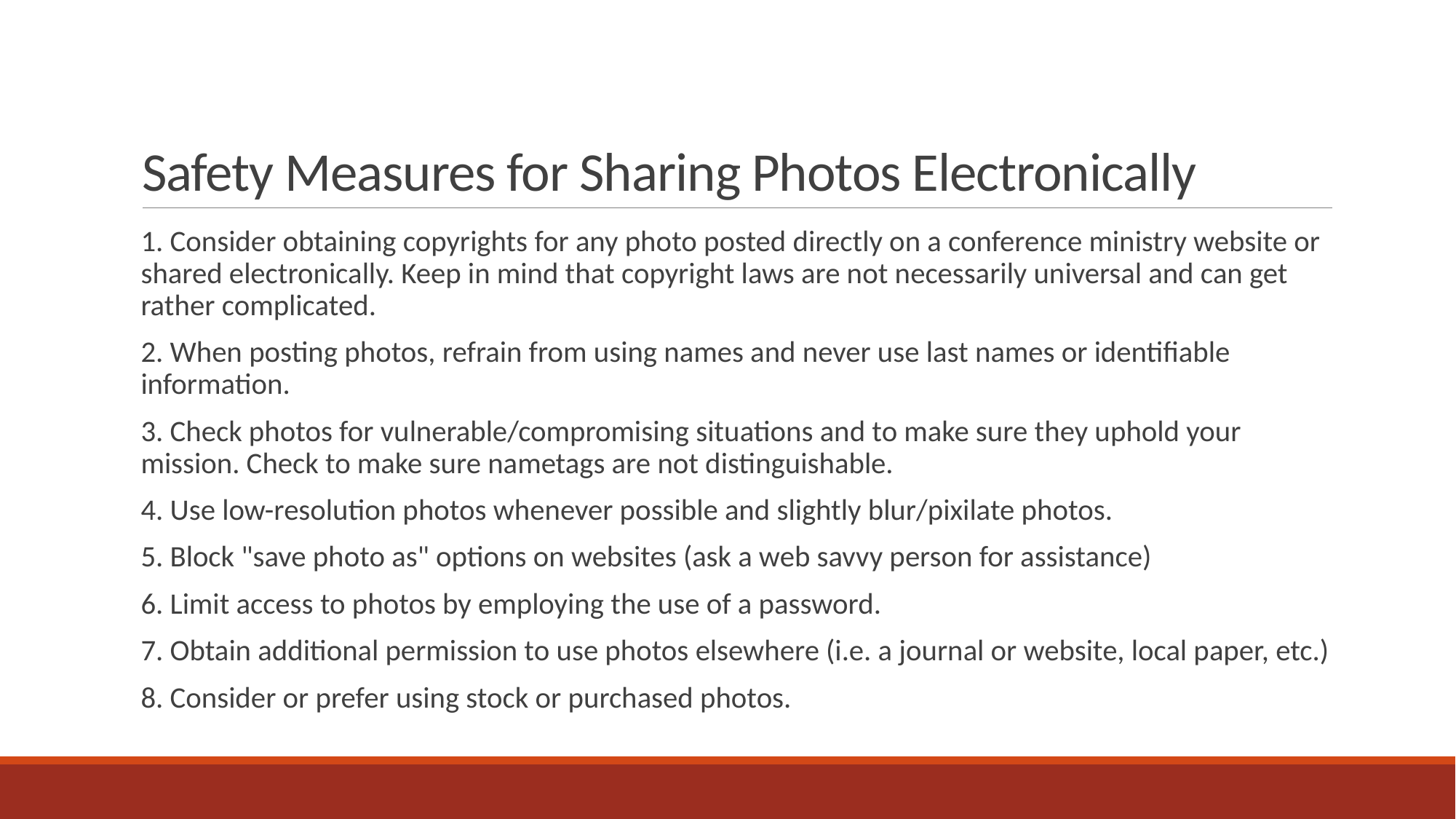

# Safety Measures for Sharing Photos Electronically
1. Consider obtaining copyrights for any photo posted directly on a conference ministry website or shared electronically. Keep in mind that copyright laws are not necessarily universal and can get rather complicated.
2. When posting photos, refrain from using names and never use last names or identifiable information.
3. Check photos for vulnerable/compromising situations and to make sure they uphold your mission. Check to make sure nametags are not distinguishable.
4. Use low-resolution photos whenever possible and slightly blur/pixilate photos.
5. Block "save photo as" options on websites (ask a web savvy person for assistance)
6. Limit access to photos by employing the use of a password.
7. Obtain additional permission to use photos elsewhere (i.e. a journal or website, local paper, etc.)
8. Consider or prefer using stock or purchased photos.